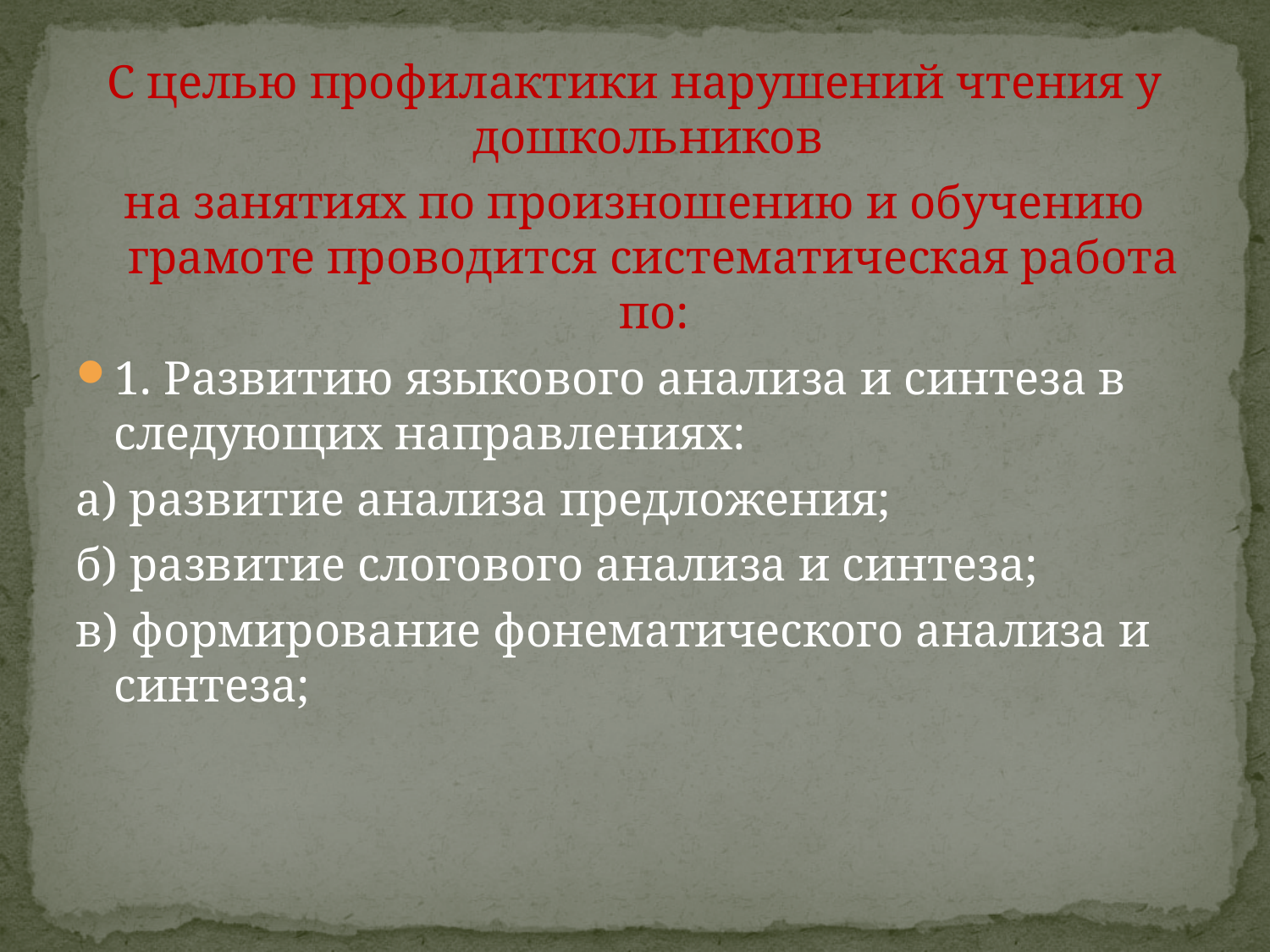

С целью профилактики нарушений чтения у дошкольников
на занятиях по произношению и обучению грамоте проводится систематическая работа по:
1. Развитию языкового анализа и синтеза в следующих направлениях:
а) развитие анализа предложения;
б) развитие слогового анализа и синтеза;
в) формирование фонематического анализа и синтеза;